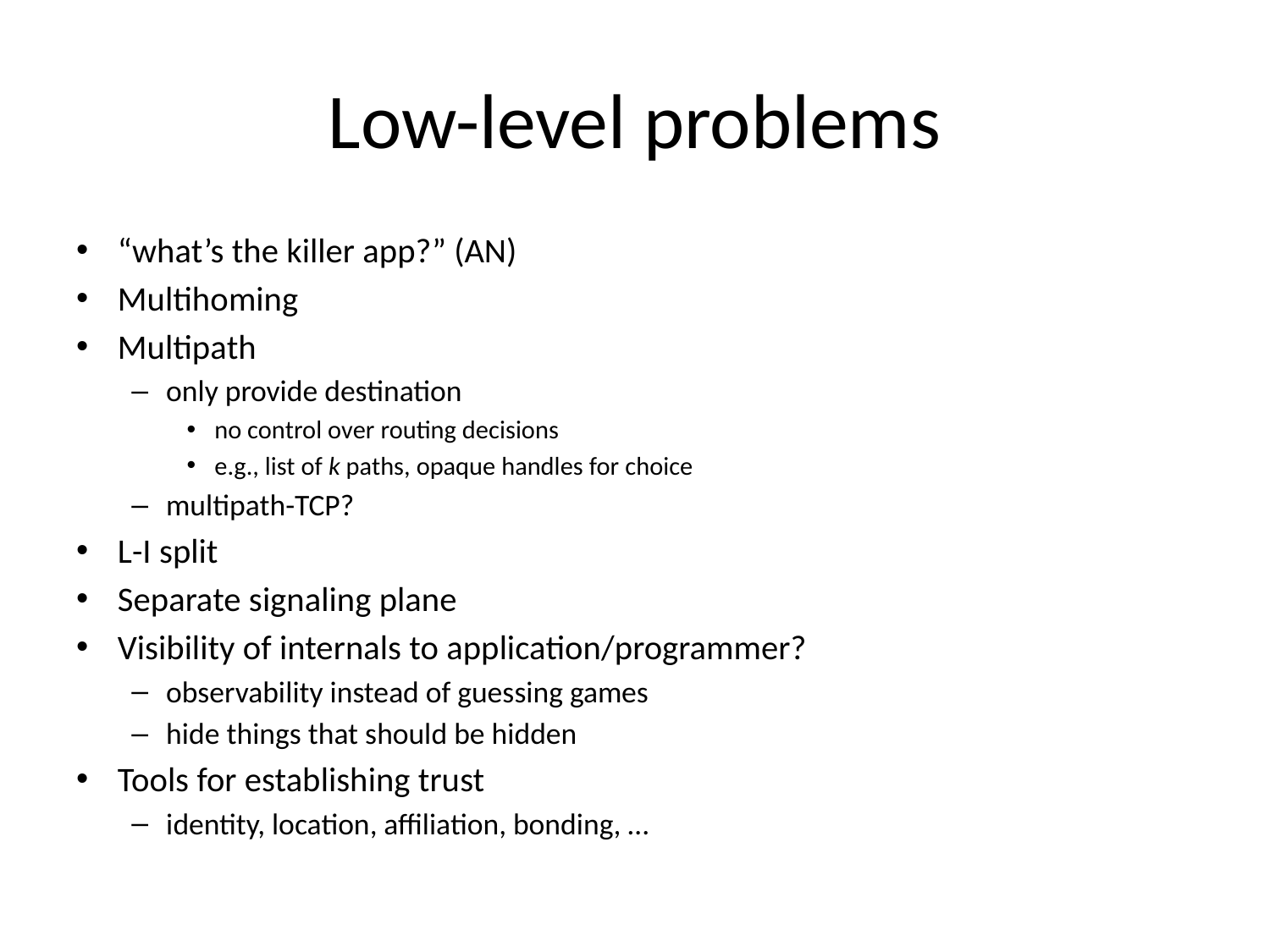

# Low-level problems
“what’s the killer app?” (AN)
Multihoming
Multipath
only provide destination
no control over routing decisions
e.g., list of k paths, opaque handles for choice
multipath-TCP?
L-I split
Separate signaling plane
Visibility of internals to application/programmer?
observability instead of guessing games
hide things that should be hidden
Tools for establishing trust
identity, location, affiliation, bonding, …